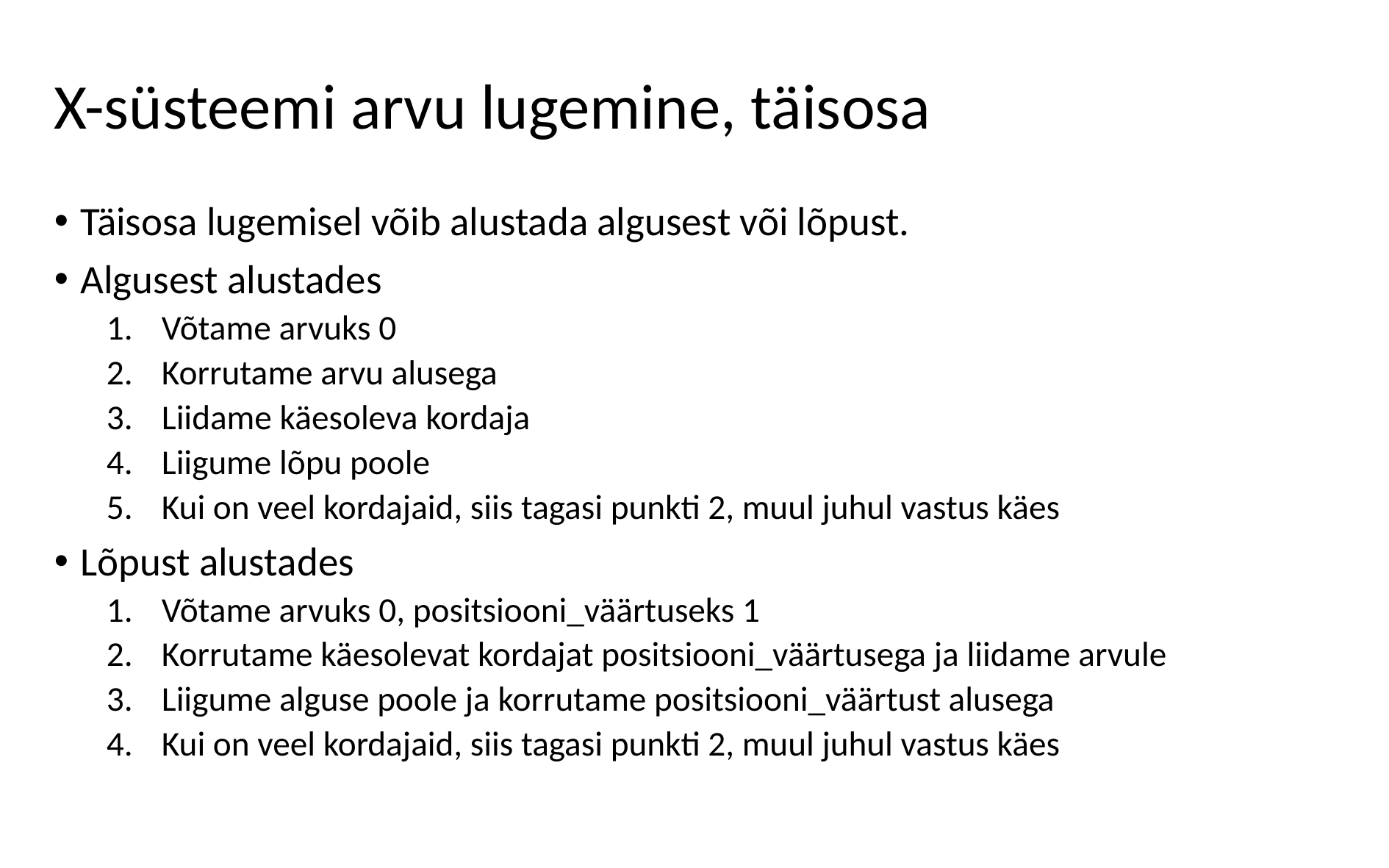

# X-süsteemi arvu lugemine, täisosa
Täisosa lugemisel võib alustada algusest või lõpust.
Algusest alustades
Võtame arvuks 0
Korrutame arvu alusega
Liidame käesoleva kordaja
Liigume lõpu poole
Kui on veel kordajaid, siis tagasi punkti 2, muul juhul vastus käes
Lõpust alustades
Võtame arvuks 0, positsiooni_väärtuseks 1
Korrutame käesolevat kordajat positsiooni_väärtusega ja liidame arvule
Liigume alguse poole ja korrutame positsiooni_väärtust alusega
Kui on veel kordajaid, siis tagasi punkti 2, muul juhul vastus käes